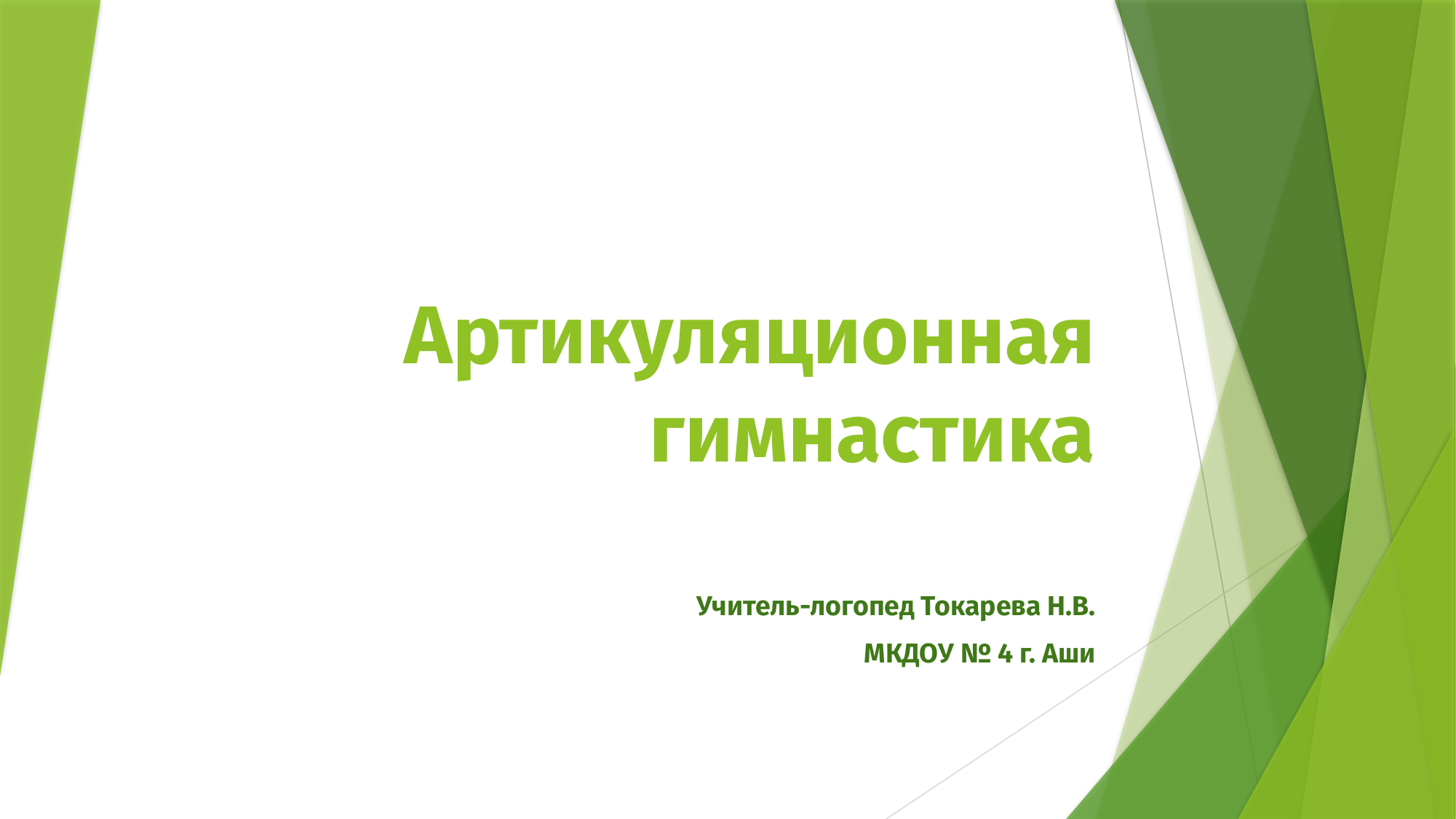

# Артикуляционная гимнастика
Учитель-логопед Токарева Н.В.
МКДОУ № 4 г. Аши